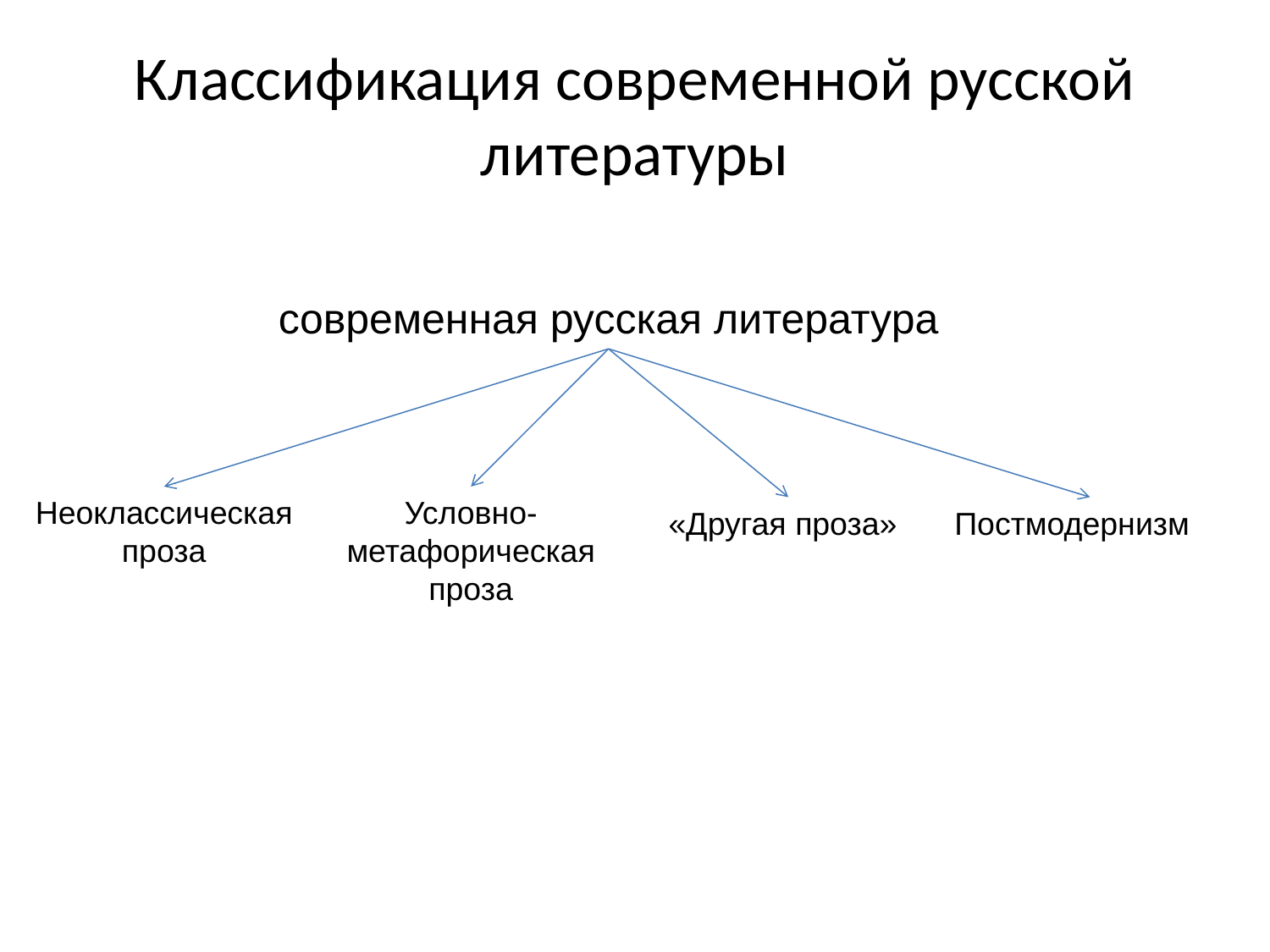

# Классификация современной русской литературы
современная русская литература
Неоклассическая проза
Условно-метафорическая проза
«Другая проза»
Постмодернизм